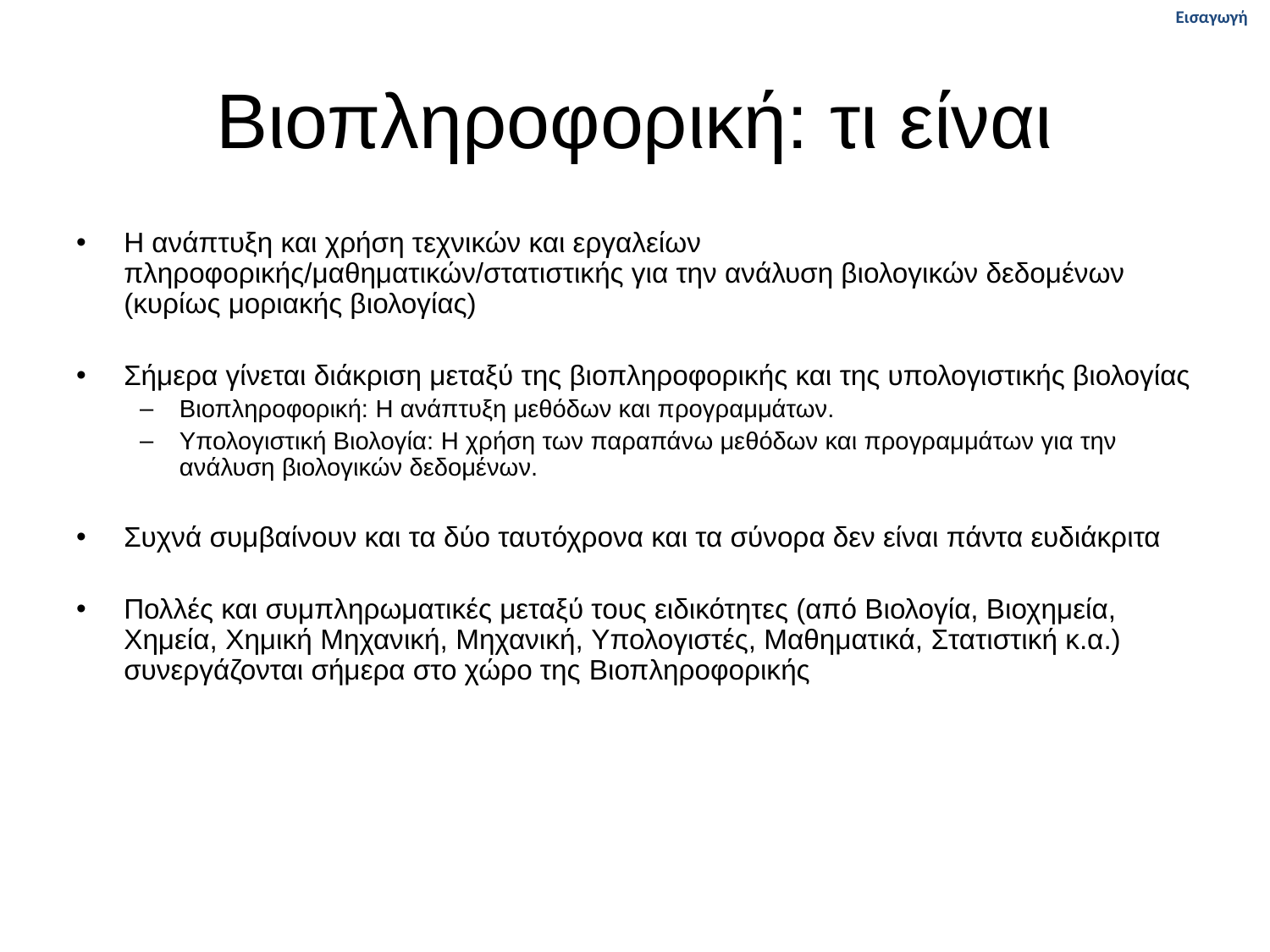

Εισαγωγή
# Βιοπληροφορική: τι είναι
Η ανάπτυξη και χρήση τεχνικών και εργαλείων πληροφορικής/μαθηματικών/στατιστικής για την ανάλυση βιολογικών δεδομένων (κυρίως μοριακής βιολογίας)

Σήμερα γίνεται διάκριση μεταξύ της βιοπληροφορικής και της υπολογιστικής βιολογίας
Βιοπληροφορική: Η ανάπτυξη μεθόδων και προγραμμάτων.
Υπολογιστική Βιολογία: Η χρήση των παραπάνω μεθόδων και προγραμμάτων για την ανάλυση βιολογικών δεδομένων.

Συχνά συμβαίνουν και τα δύο ταυτόχρονα και τα σύνορα δεν είναι πάντα ευδιάκριτα

Πολλές και συμπληρωματικές μεταξύ τους ειδικότητες (από Βιολογία, Βιοχημεία, Χημεία, Χημική Μηχανική, Μηχανική, Υπολογιστές, Μαθηματικά, Στατιστική κ.α.) συνεργάζονται σήμερα στο χώρο της Βιοπληροφορικής